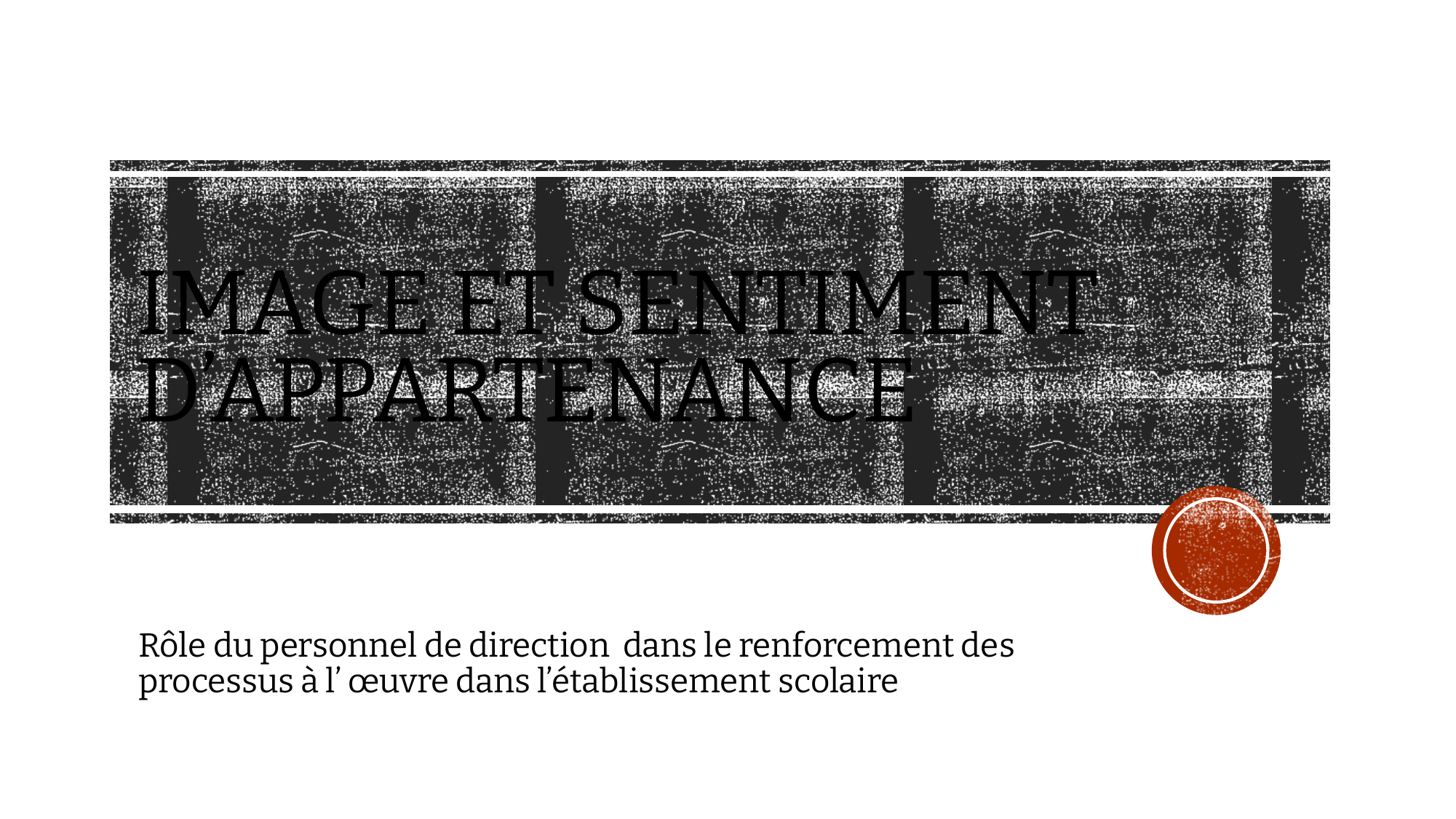

# Image et sentiment d’appartenance
Rôle du personnel de direction  dans le renforcement des processus à l’ œuvre dans l’établissement scolaire